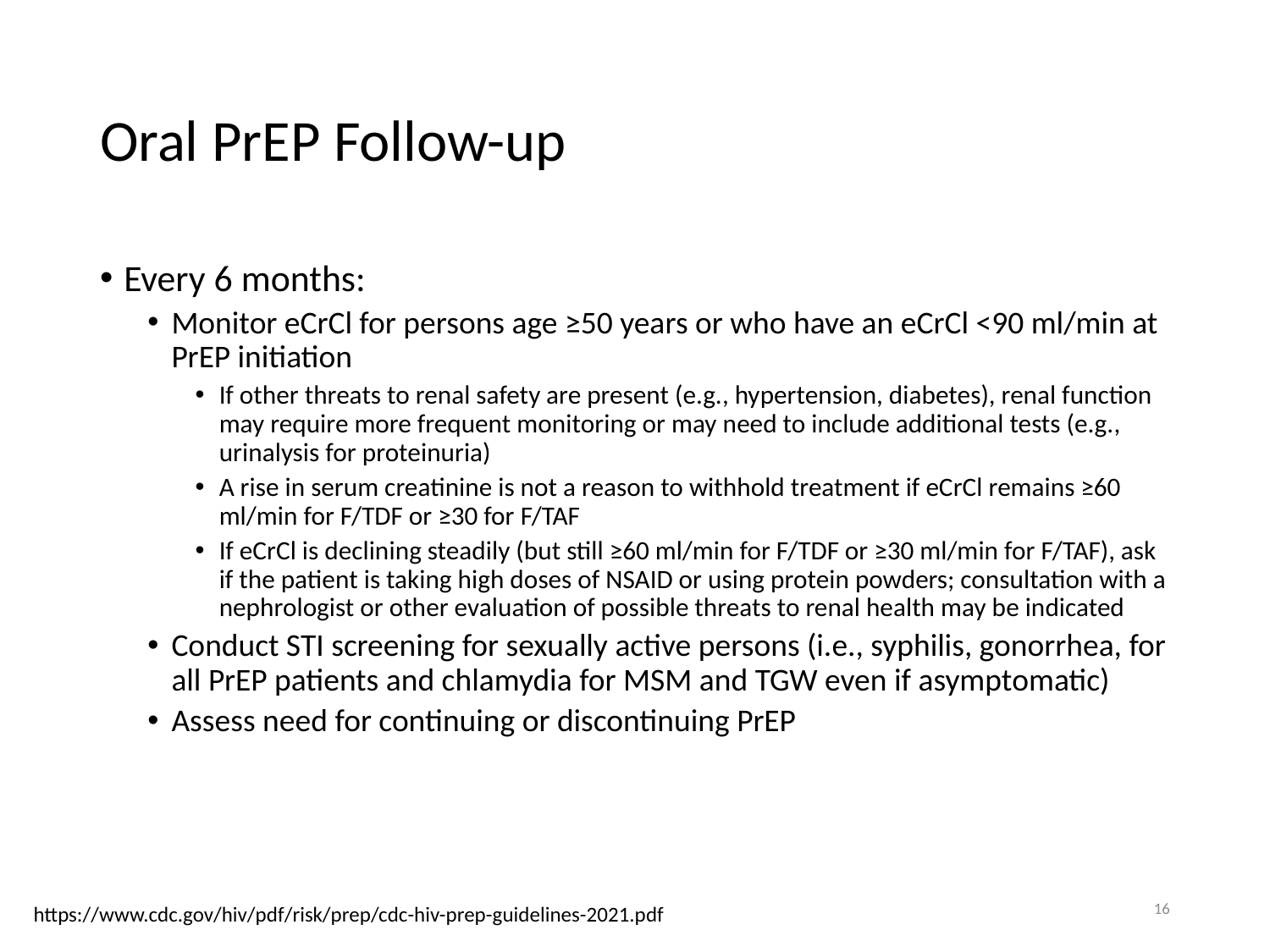

# Oral PrEP Follow-up
Every 6 months:
Monitor eCrCl for persons age ≥50 years or who have an eCrCl <90 ml/min at PrEP initiation
If other threats to renal safety are present (e.g., hypertension, diabetes), renal function may require more frequent monitoring or may need to include additional tests (e.g., urinalysis for proteinuria)
A rise in serum creatinine is not a reason to withhold treatment if eCrCl remains ≥60 ml/min for F/TDF or ≥30 for F/TAF
If eCrCl is declining steadily (but still ≥60 ml/min for F/TDF or ≥30 ml/min for F/TAF), ask if the patient is taking high doses of NSAID or using protein powders; consultation with a nephrologist or other evaluation of possible threats to renal health may be indicated
Conduct STI screening for sexually active persons (i.e., syphilis, gonorrhea, for all PrEP patients and chlamydia for MSM and TGW even if asymptomatic)
Assess need for continuing or discontinuing PrEP

16
https://www.cdc.gov/hiv/pdf/risk/prep/cdc-hiv-prep-guidelines-2021.pdf